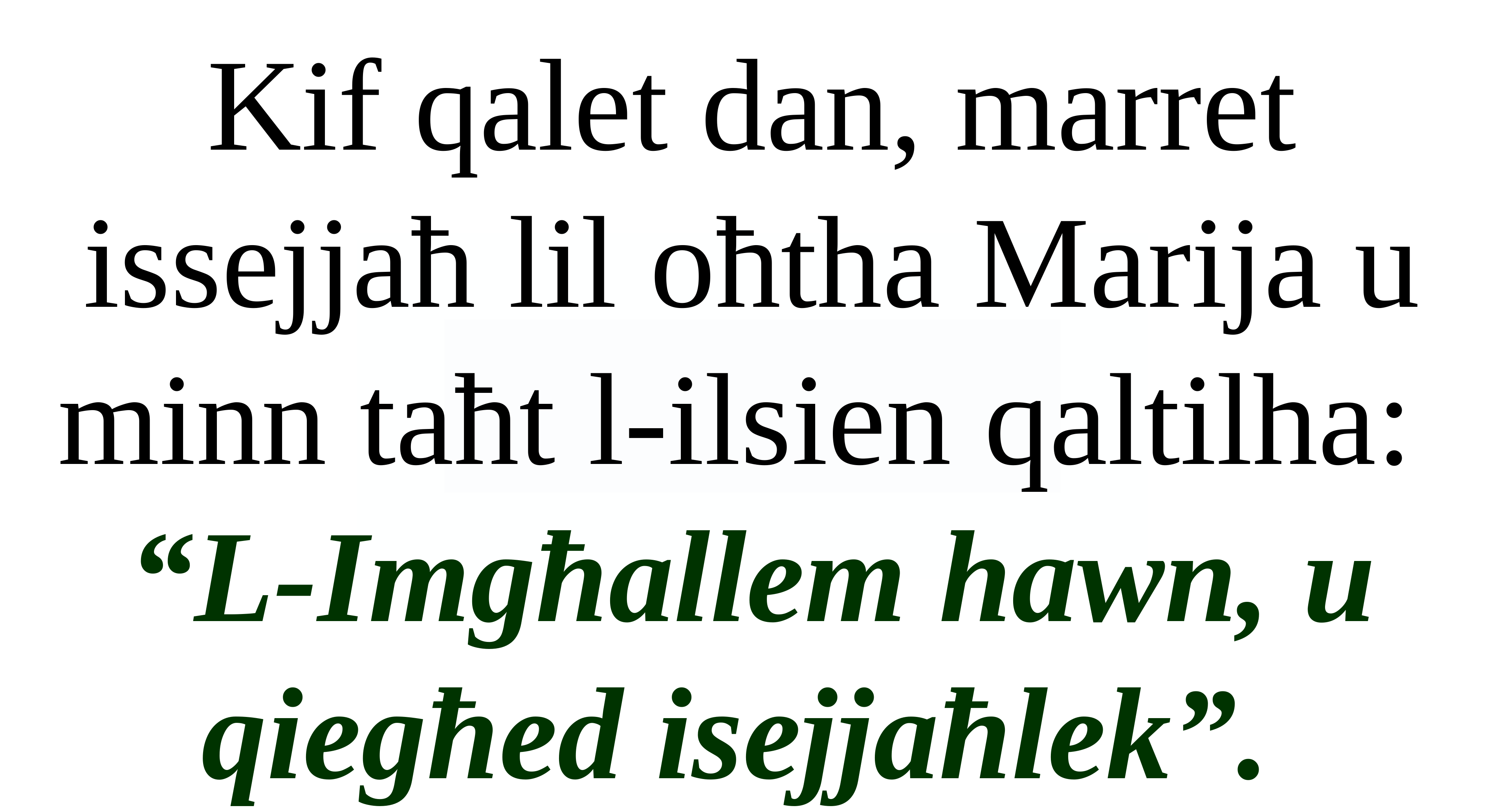

Kif qalet dan, marret issejjaħ lil oħtha Marija u
minn taħt l-ilsien qaltilha:
“L-Imgħallem hawn, u qiegħed isejjaħlek”.